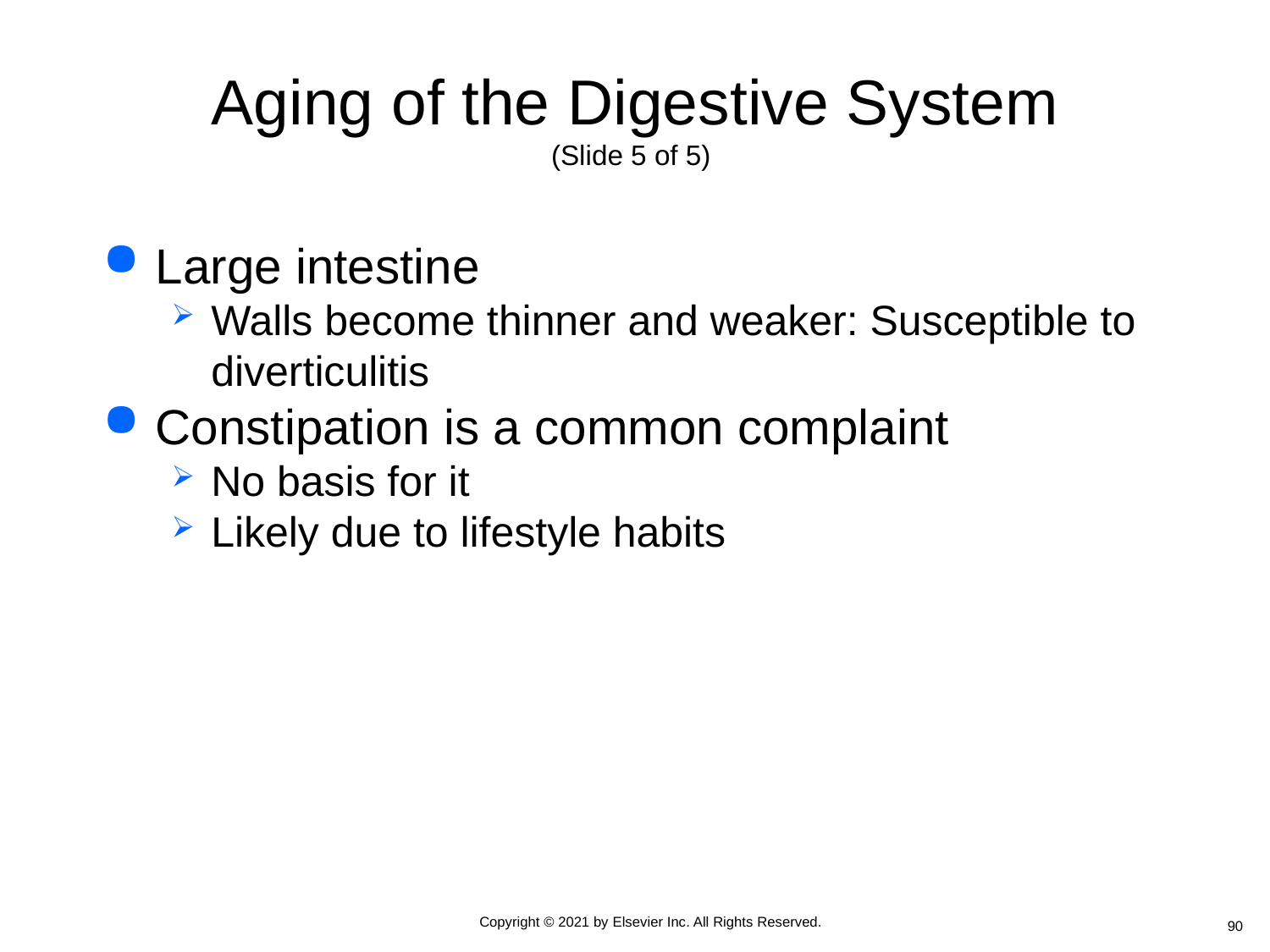

# Aging of the Digestive System (Slide 5 of 5)
Large intestine
Walls become thinner and weaker: Susceptible to diverticulitis
Constipation is a common complaint
No basis for it
Likely due to lifestyle habits
90